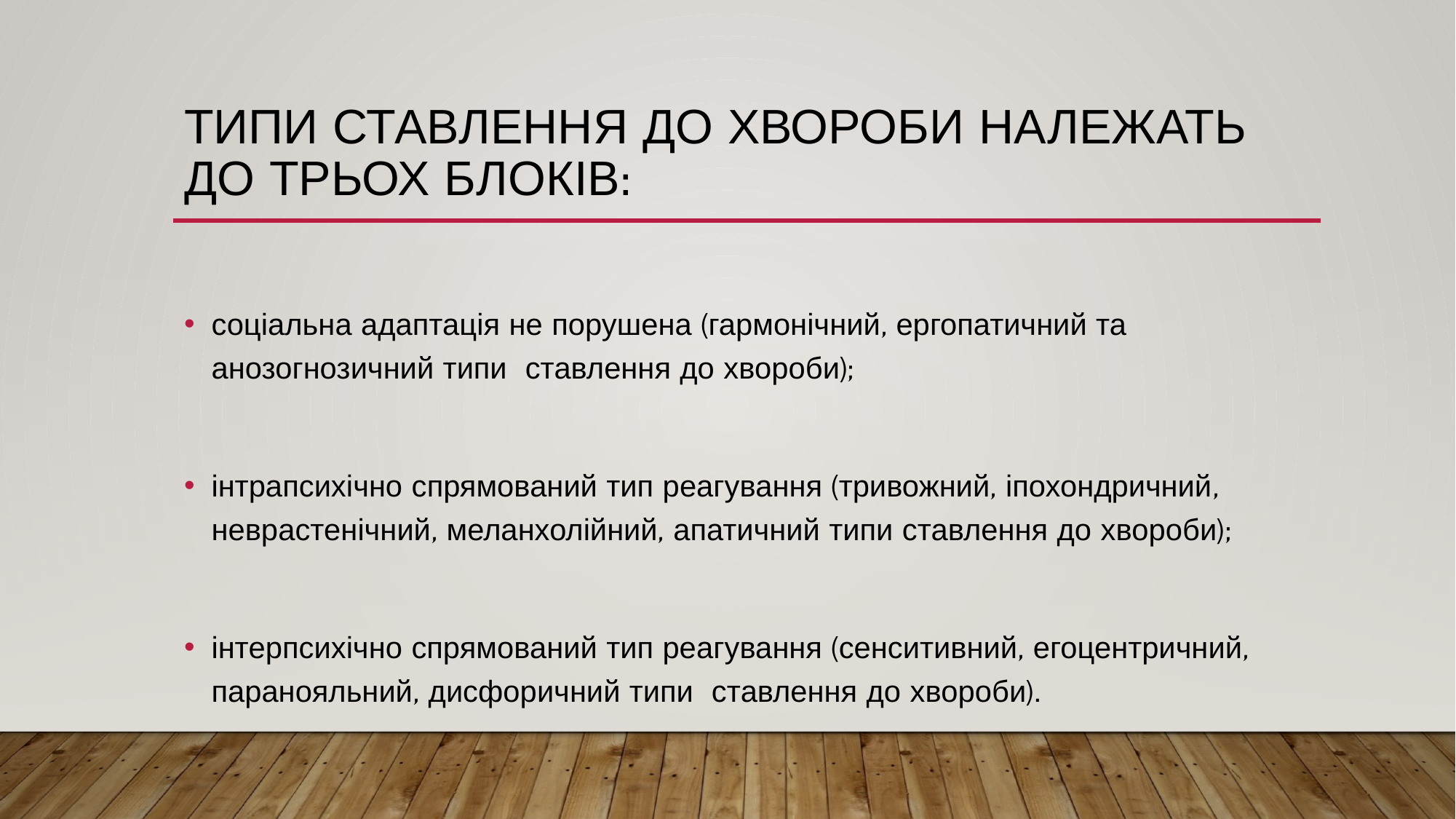

# Типи ставлення до хвороби належать до трьох блоків:

соціальна адаптація не порушена (гармонічний, ергопатичний та анозогнозичний типи  ставлення до хвороби);

інтрапсихічно спрямований тип реагування (тривожний, іпохондричний, неврастенічний, меланхолійний, апатичний типи ставлення до хвороби);

інтерпсихічно спрямований тип реагування (сенситивний, егоцентричний, паранояльний, дисфоричний типи  ставлення до хвороби).